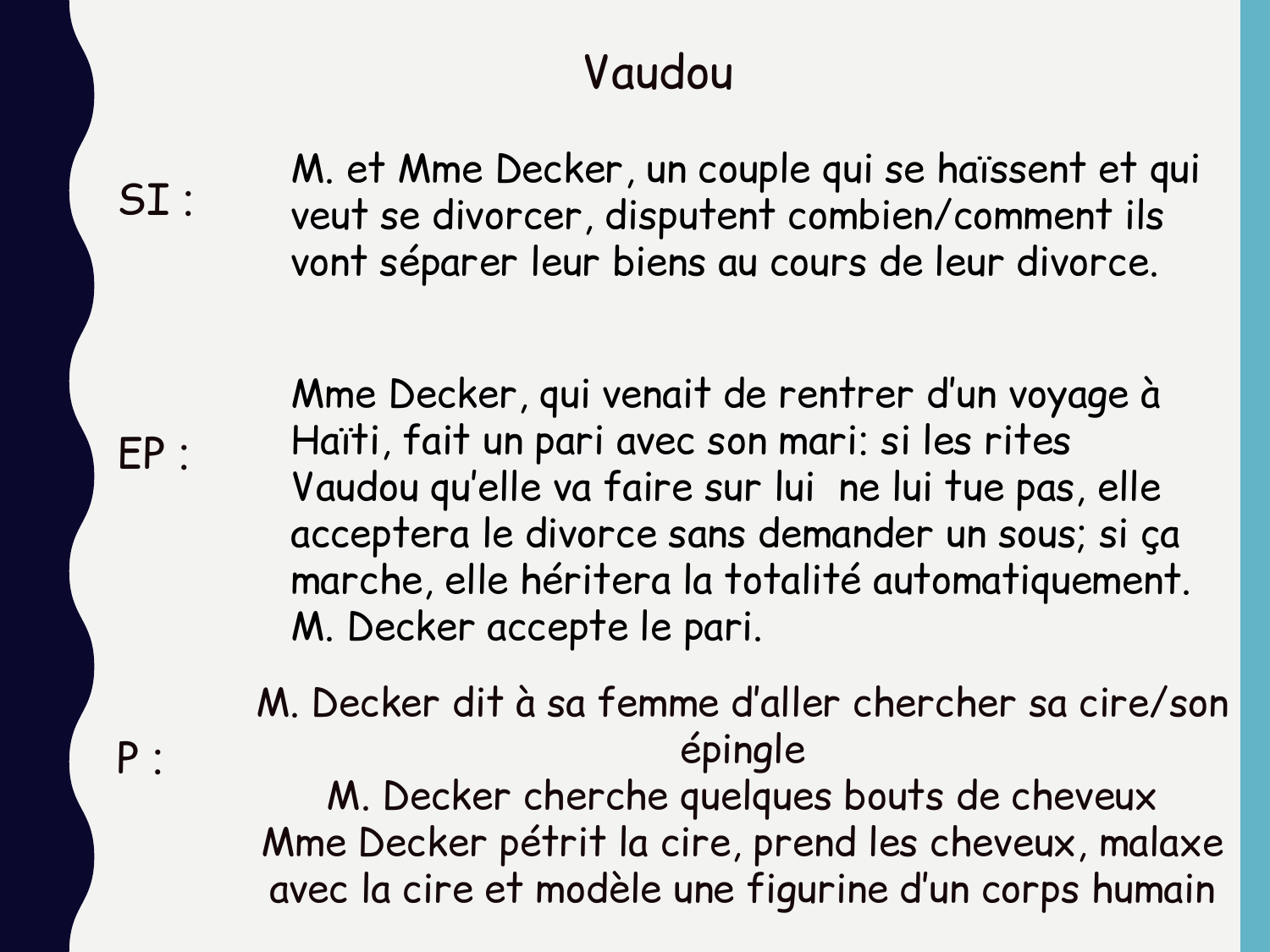

Vaudou
M. et Mme Decker, un couple qui se haïssent et qui veut se divorcer, disputent combien/comment ils vont séparer leur biens au cours de leur divorce.
SI :
EP :

P :
Mme Decker, qui venait de rentrer d’un voyage à Haïti, fait un pari avec son mari: si les rites Vaudou qu’elle va faire sur lui  ne lui tue pas, elle acceptera le divorce sans demander un sous; si ça marche, elle héritera la totalité automatiquement.  M. Decker accepte le pari.
M. Decker dit à sa femme d’aller chercher sa cire/son épingle
M. Decker cherche quelques bouts de cheveux
Mme Decker pétrit la cire, prend les cheveux, malaxe avec la cire et modèle une figurine d’un corps humain